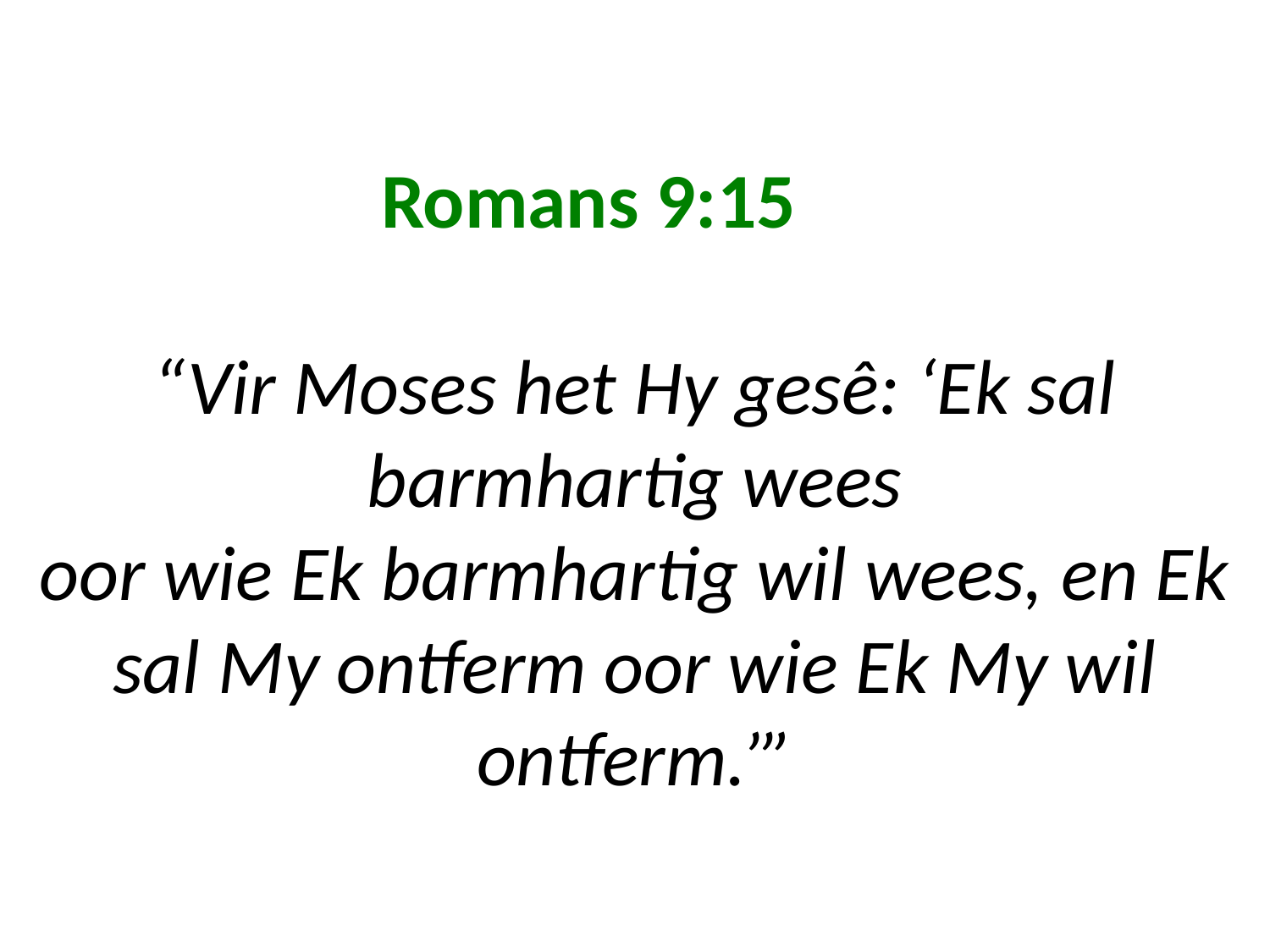

# Romans 9:15 “Vir Moses het Hy gesê: ‘Ek sal barmhartig wees oor wie Ek barmhartig wil wees, en Ek sal My ontferm oor wie Ek My wil ontferm.’”